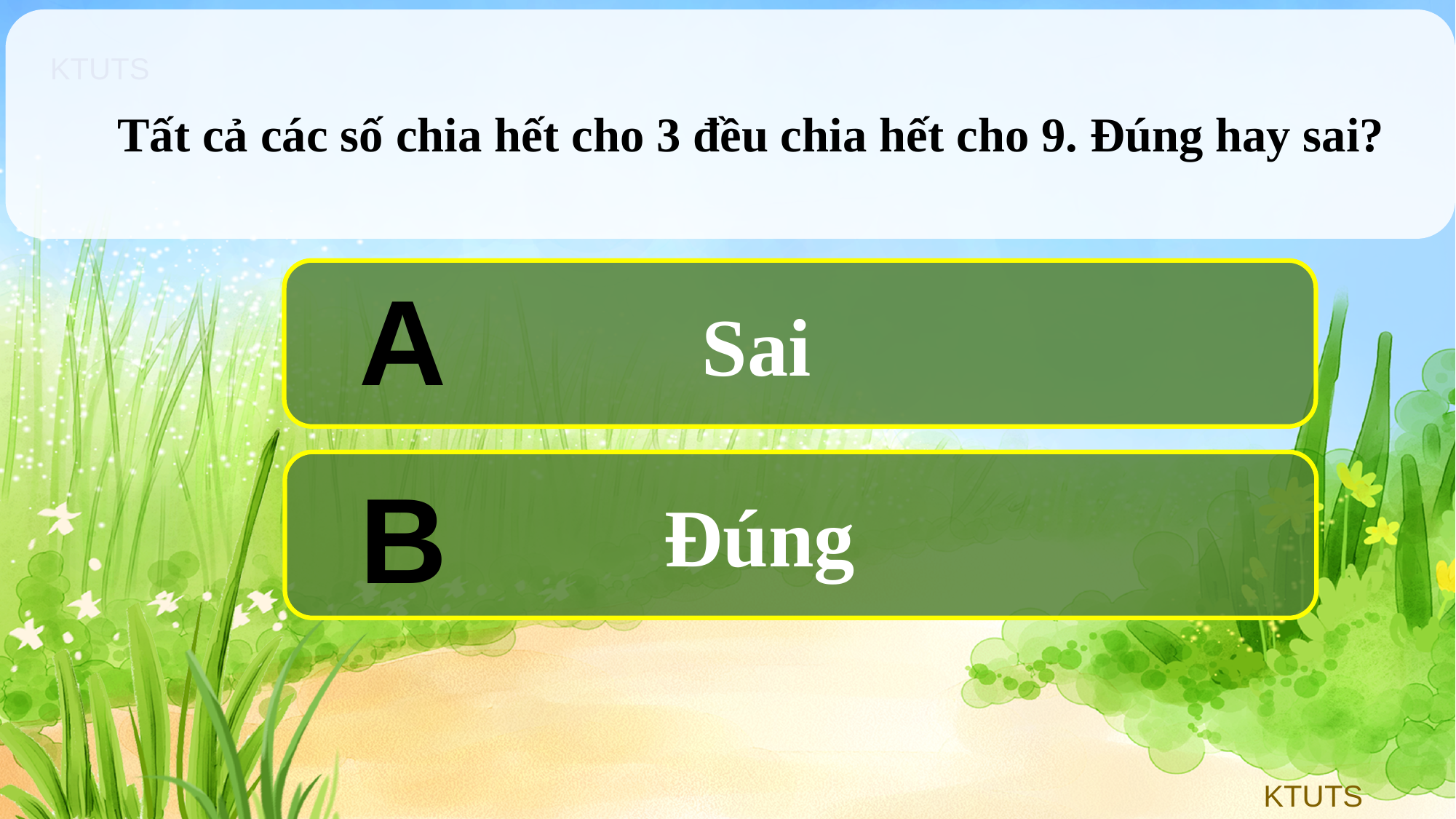

Tất cả các số chia hết cho 3 đều chia hết cho 9. Đúng hay sai?
A

Sai

B
Đúng